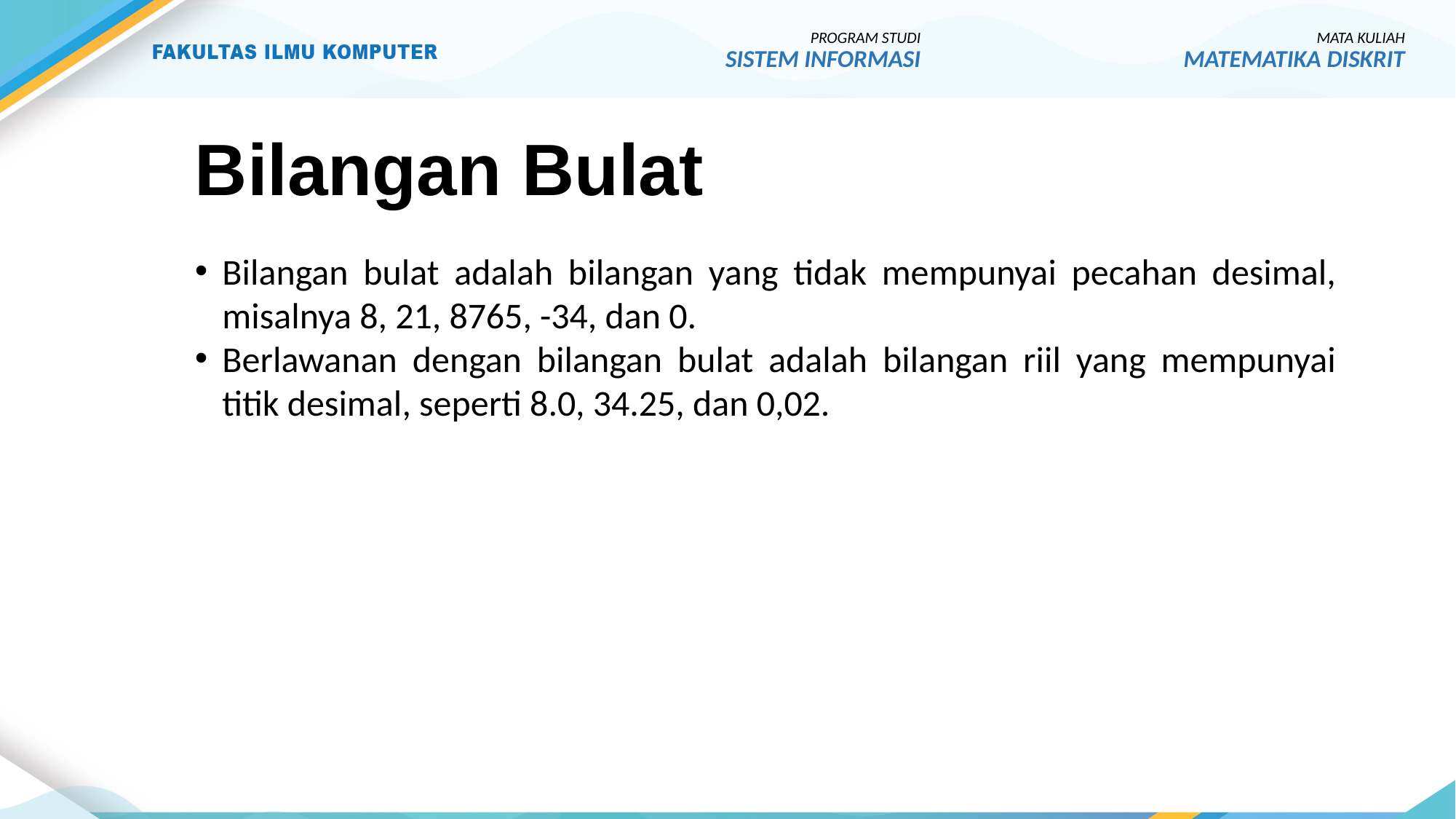

PROGRAM STUDI
SISTEM INFORMASI
MATA KULIAH
MATEMATIKA DISKRIT
# Bilangan Bulat
Bilangan bulat adalah bilangan yang tidak mempunyai pecahan desimal, misalnya 8, 21, 8765, -34, dan 0.
Berlawanan dengan bilangan bulat adalah bilangan riil yang mempunyai titik desimal, seperti 8.0, 34.25, dan 0,02.